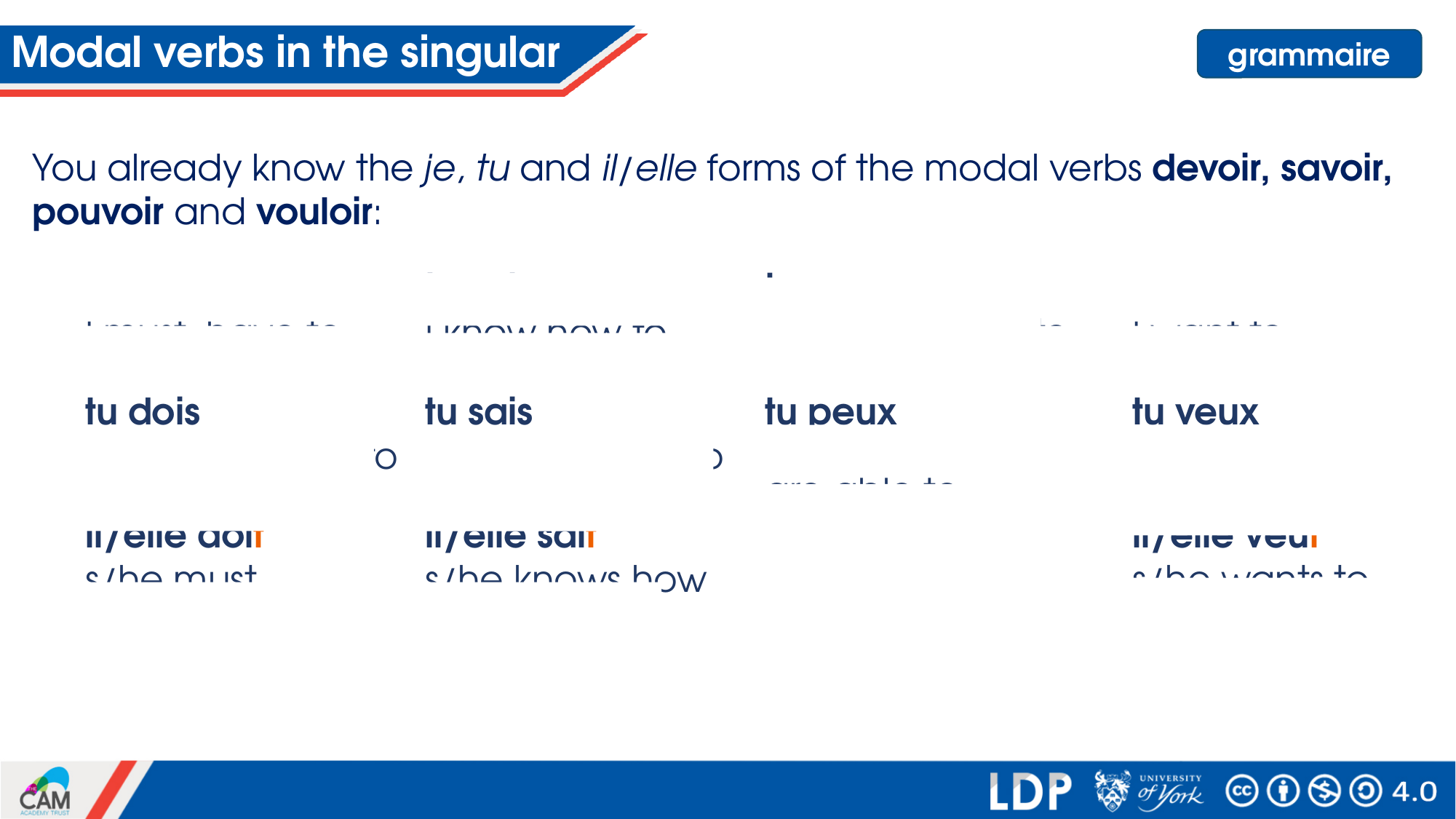

# Modal verbs in the singular
grammaire
You already know the je, tu and il/elle forms of the modal verbs devoir, savoir, pouvoir and vouloir:

| je dois | je sais | je peux | je veux |
| --- | --- | --- | --- |
| I must, have to | I know how to | I can, am able to | I want to |
| tu dois | tu sais | tu peux | tu veux |
| you must, have to | you know how to | you can, are able to | you want to |
| il/elle doit | il/elle sait | il/elle peut | il/elle veut |
| s/he must, has to | s/he knows how to | s/he can, is able to | s/he wants to |